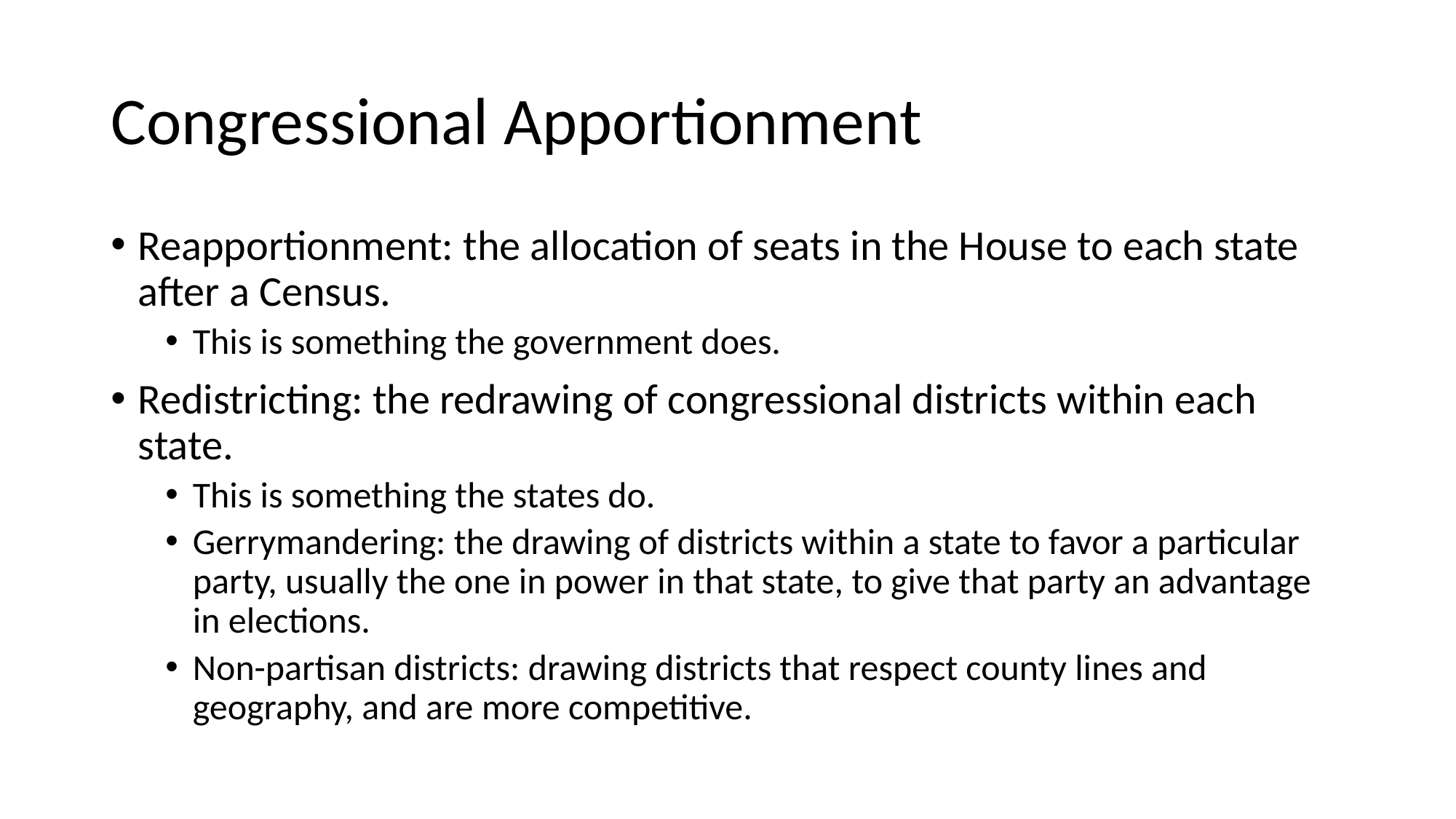

# Congressional Apportionment
Reapportionment: the allocation of seats in the House to each state after a Census.
This is something the government does.
Redistricting: the redrawing of congressional districts within each state.
This is something the states do.
Gerrymandering: the drawing of districts within a state to favor a particular party, usually the one in power in that state, to give that party an advantage in elections.
Non-partisan districts: drawing districts that respect county lines and geography, and are more competitive.